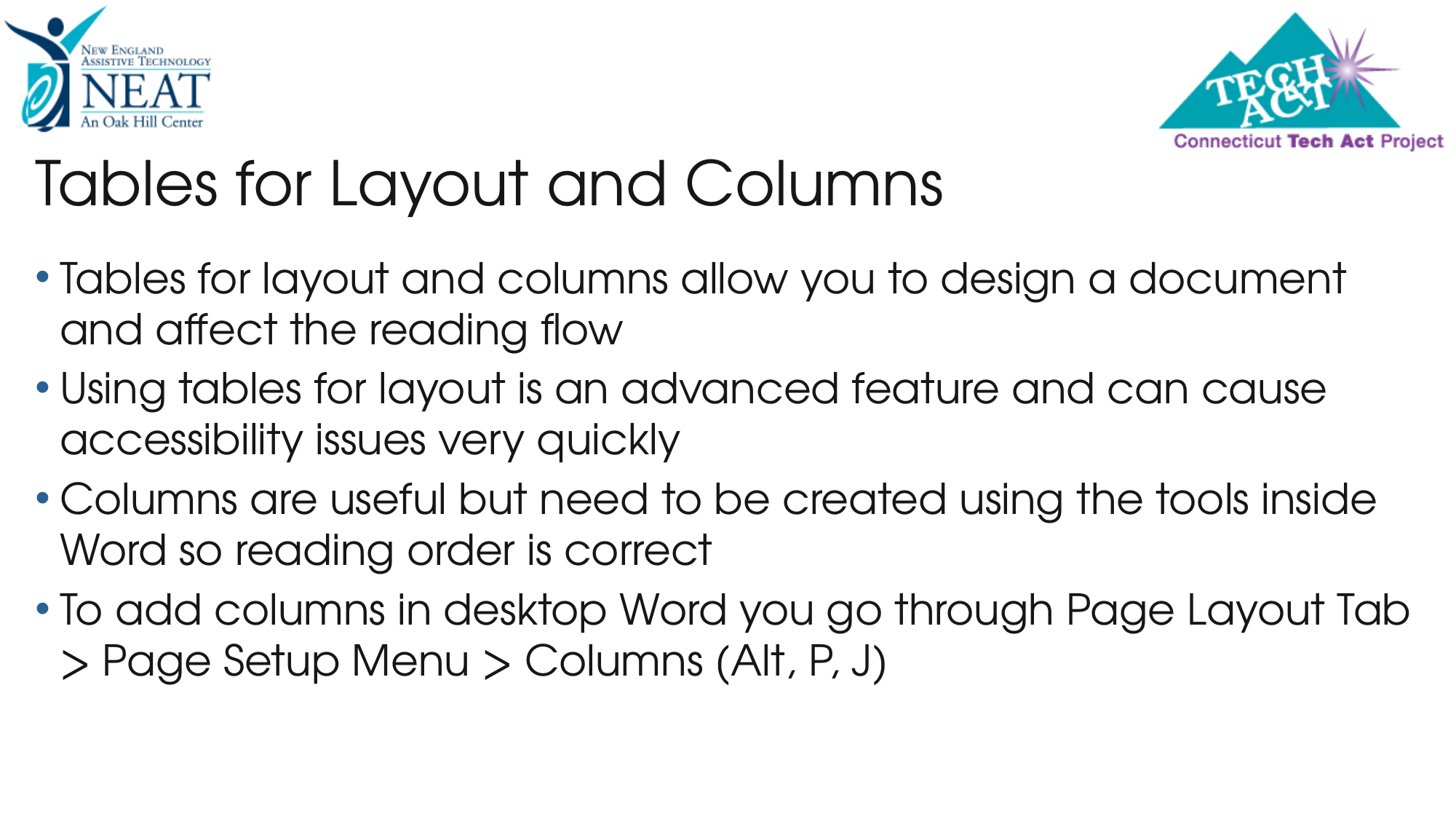

# Tables for Layout and Columns
Tables for layout and columns allow you to design a document and affect the reading flow
Using tables for layout is an advanced feature and can cause accessibility issues very quickly
Columns are useful but need to be created using the tools inside Word so reading order is correct
To add columns in desktop Word you go through Page Layout Tab > Page Setup Menu > Columns (Alt, P, J)